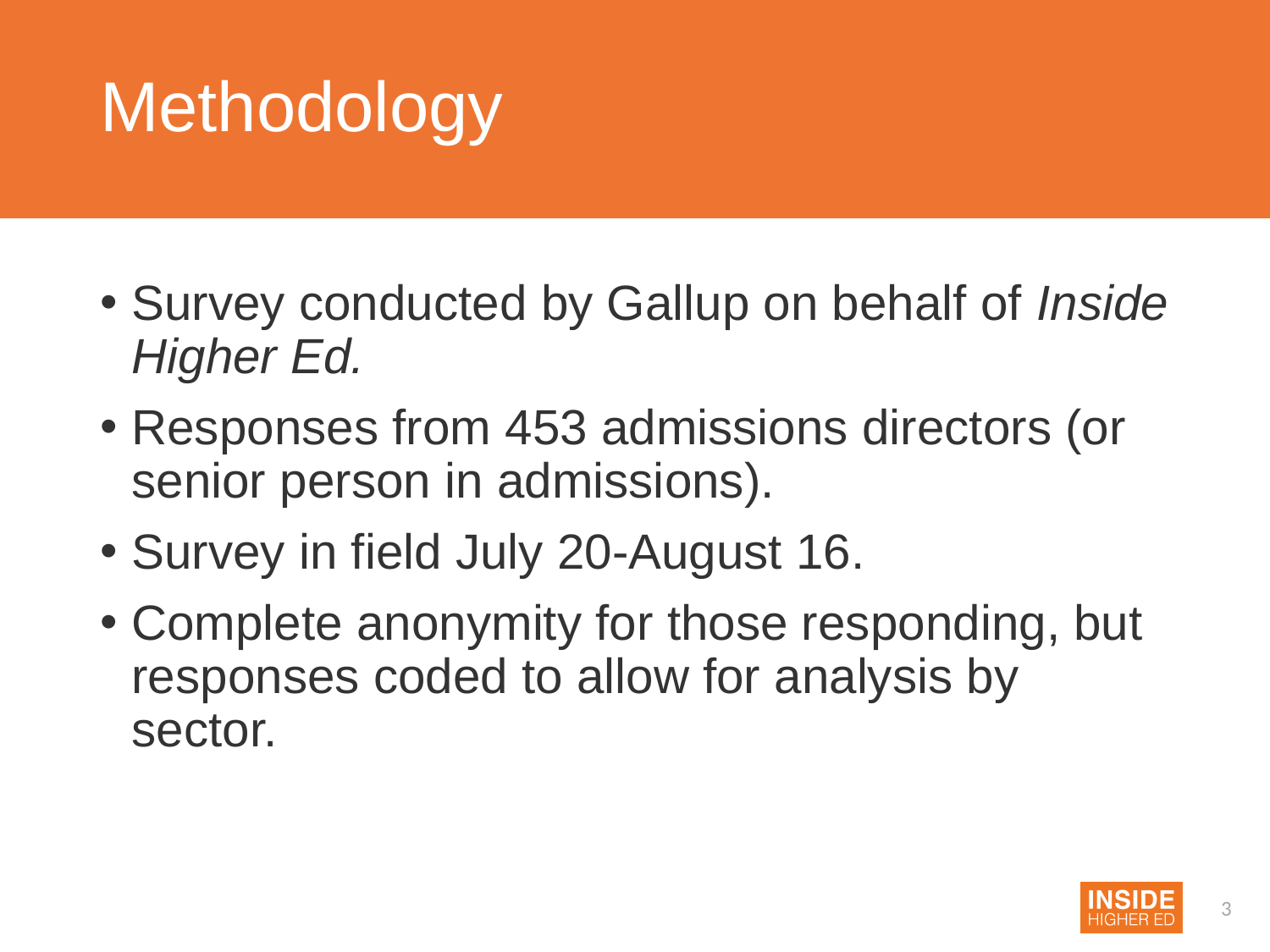

# Methodology
Survey conducted by Gallup on behalf of Inside Higher Ed.
Responses from 453 admissions directors (or senior person in admissions).
Survey in field July 20-August 16.
Complete anonymity for those responding, but responses coded to allow for analysis by sector.